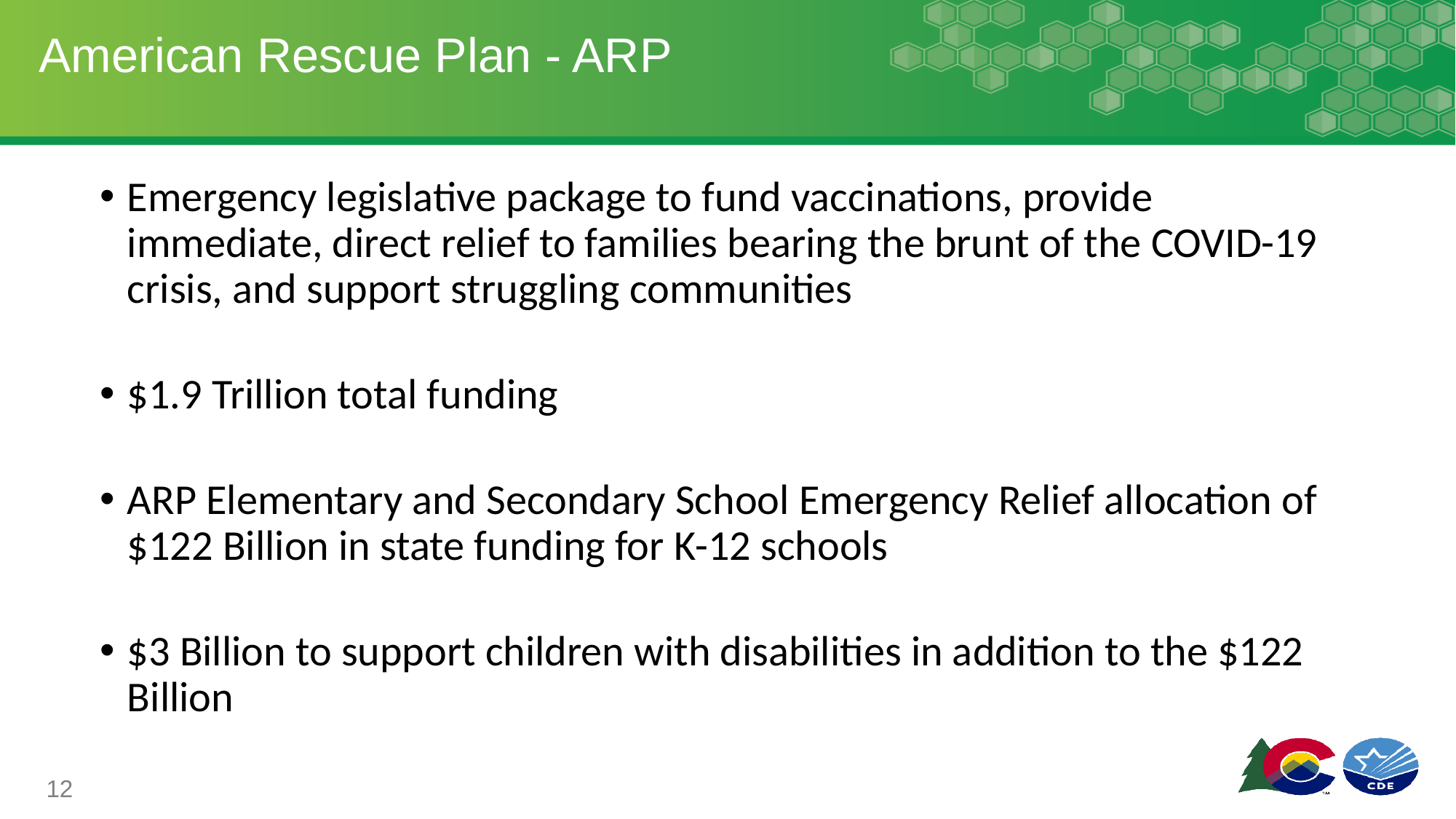

# American Rescue Plan - ARP
Emergency legislative package to fund vaccinations, provide immediate, direct relief to families bearing the brunt of the COVID-19 crisis, and support struggling communities

$1.9 Trillion total funding

ARP Elementary and Secondary School Emergency Relief allocation of $122 Billion in state funding for K-12 schools

$3 Billion to support children with disabilities in addition to the $122 Billion
12